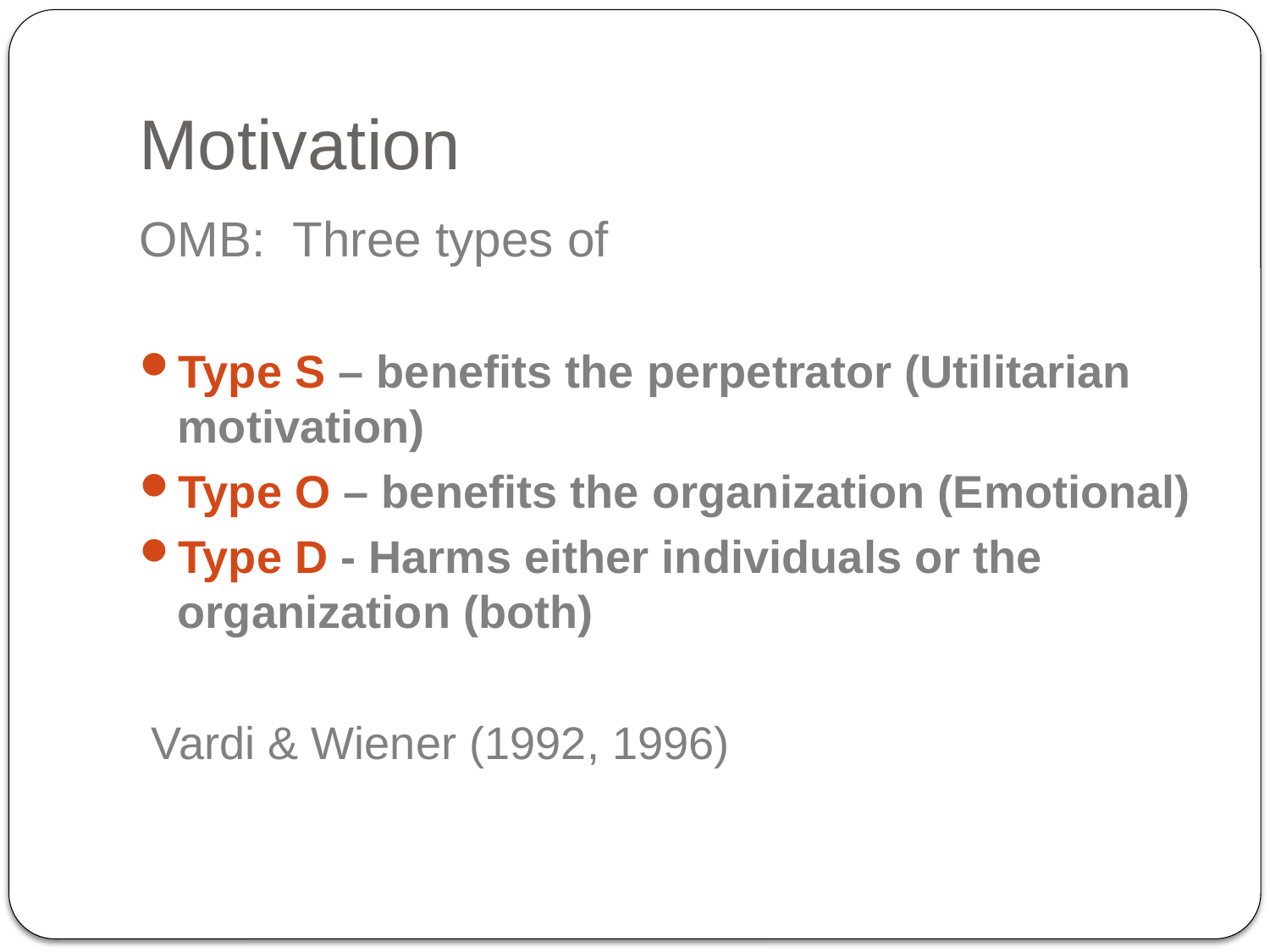

# Motivation
OMB:  Three types of

Type S – benefits the perpetrator (Utilitarian motivation)
Type O – benefits the organization (Emotional)
Type D - Harms either individuals or the organization (both)

Vardi & Wiener (1992, 1996)

13